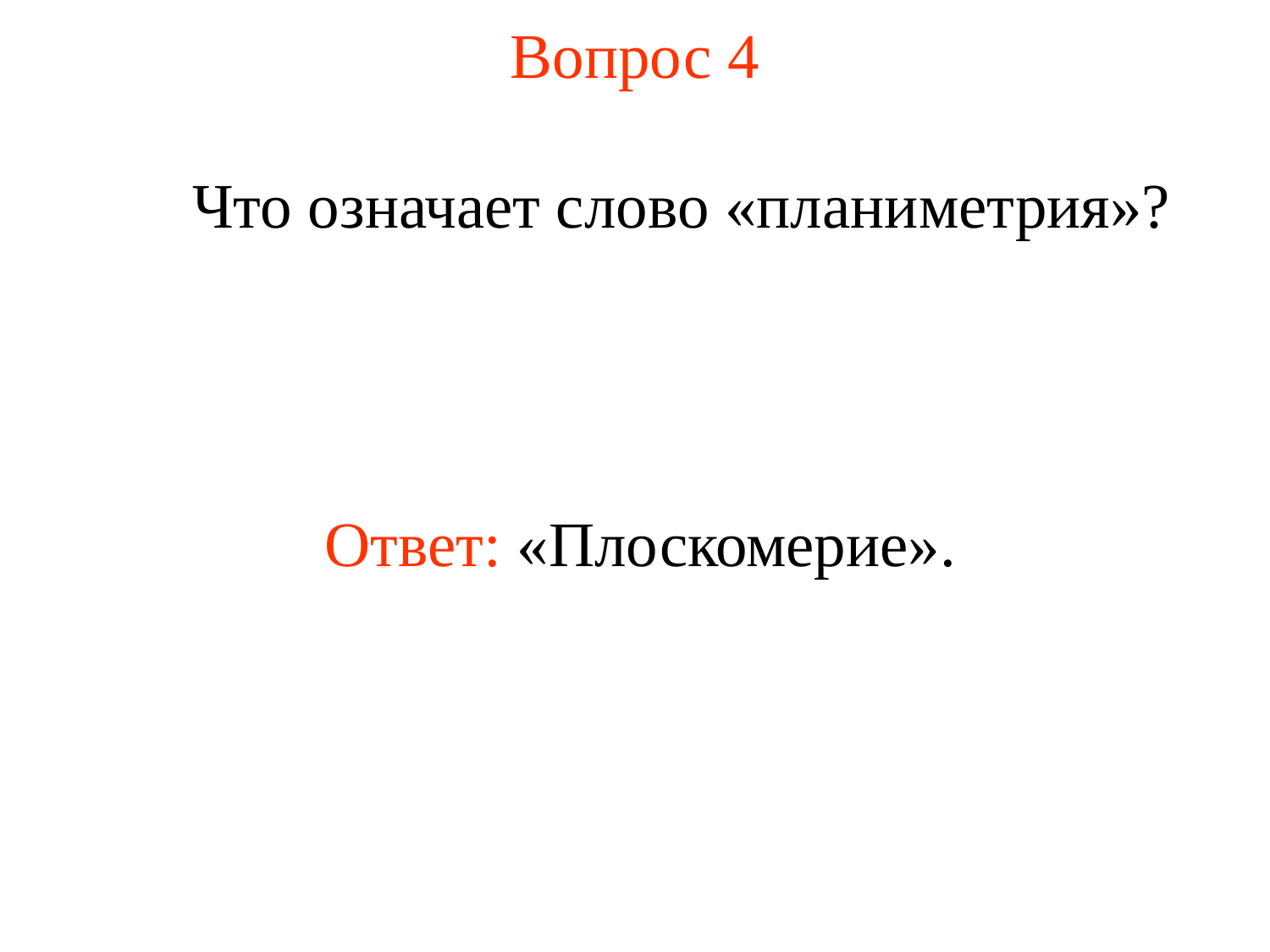

# Вопрос 4
	Что означает слово «планиметрия»?
Ответ: «Плоскомерие».